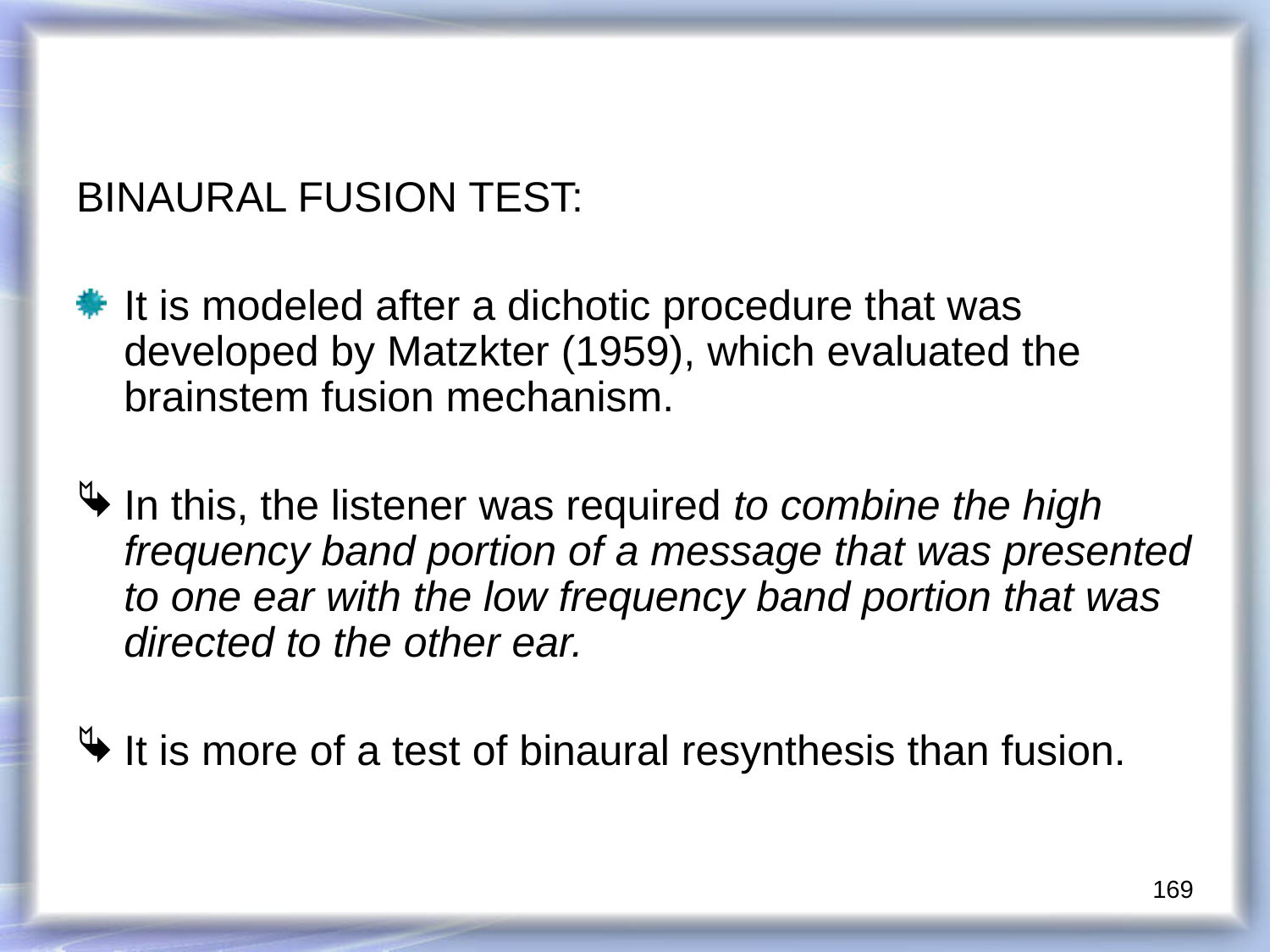

BINAURAL FUSION TEST:

It is modeled after a dichotic procedure that was developed by Matzkter (1959), which evaluated the brainstem fusion mechanism.

In this, the listener was required to combine the high frequency band portion of a message that was presented to one ear with the low frequency band portion that was directed to the other ear.

It is more of a test of binaural resynthesis than fusion.

169